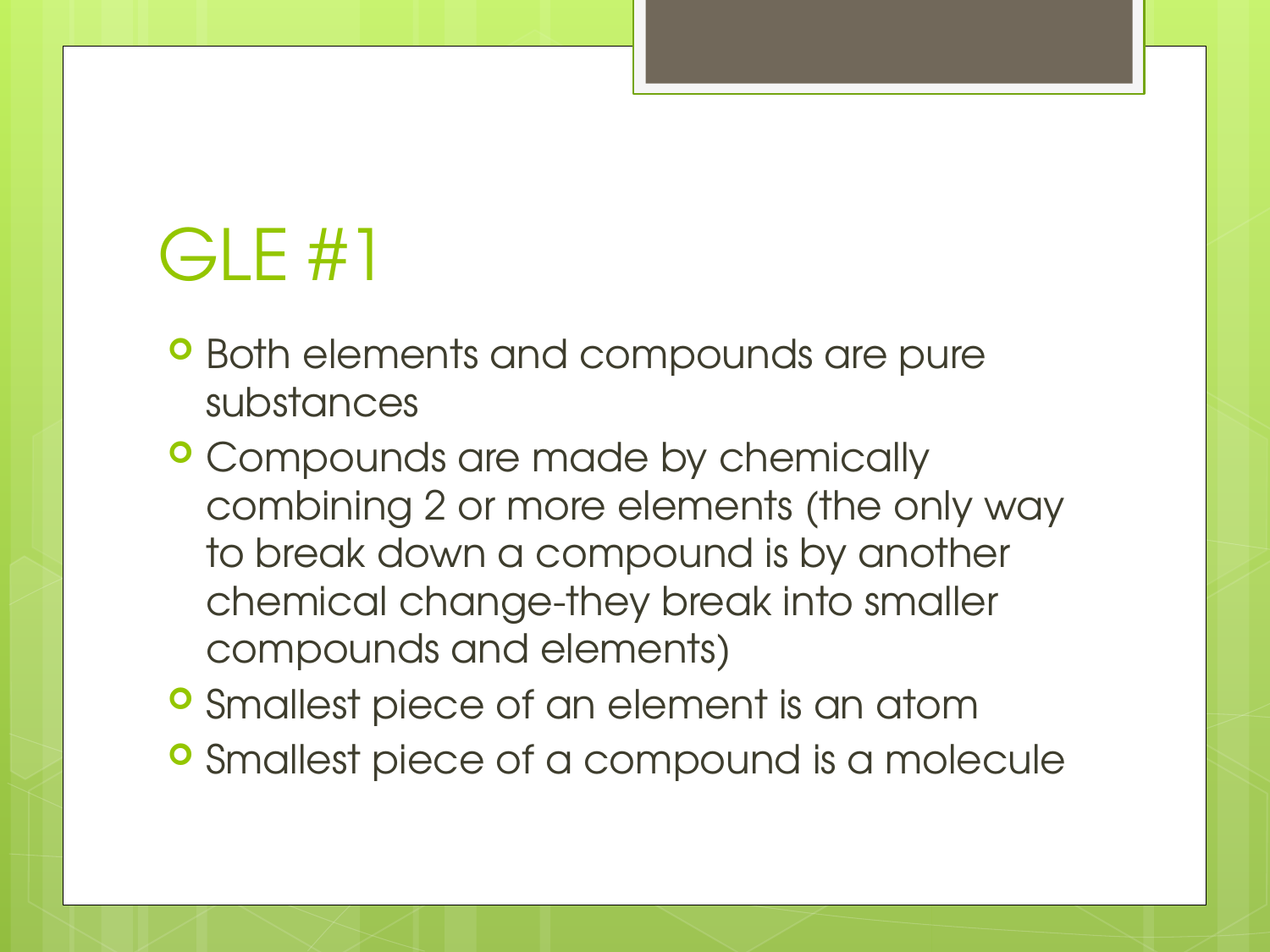

# GLE #1
Both elements and compounds are pure substances
Compounds are made by chemically combining 2 or more elements (the only way to break down a compound is by another chemical change-they break into smaller compounds and elements)
Smallest piece of an element is an atom
Smallest piece of a compound is a molecule